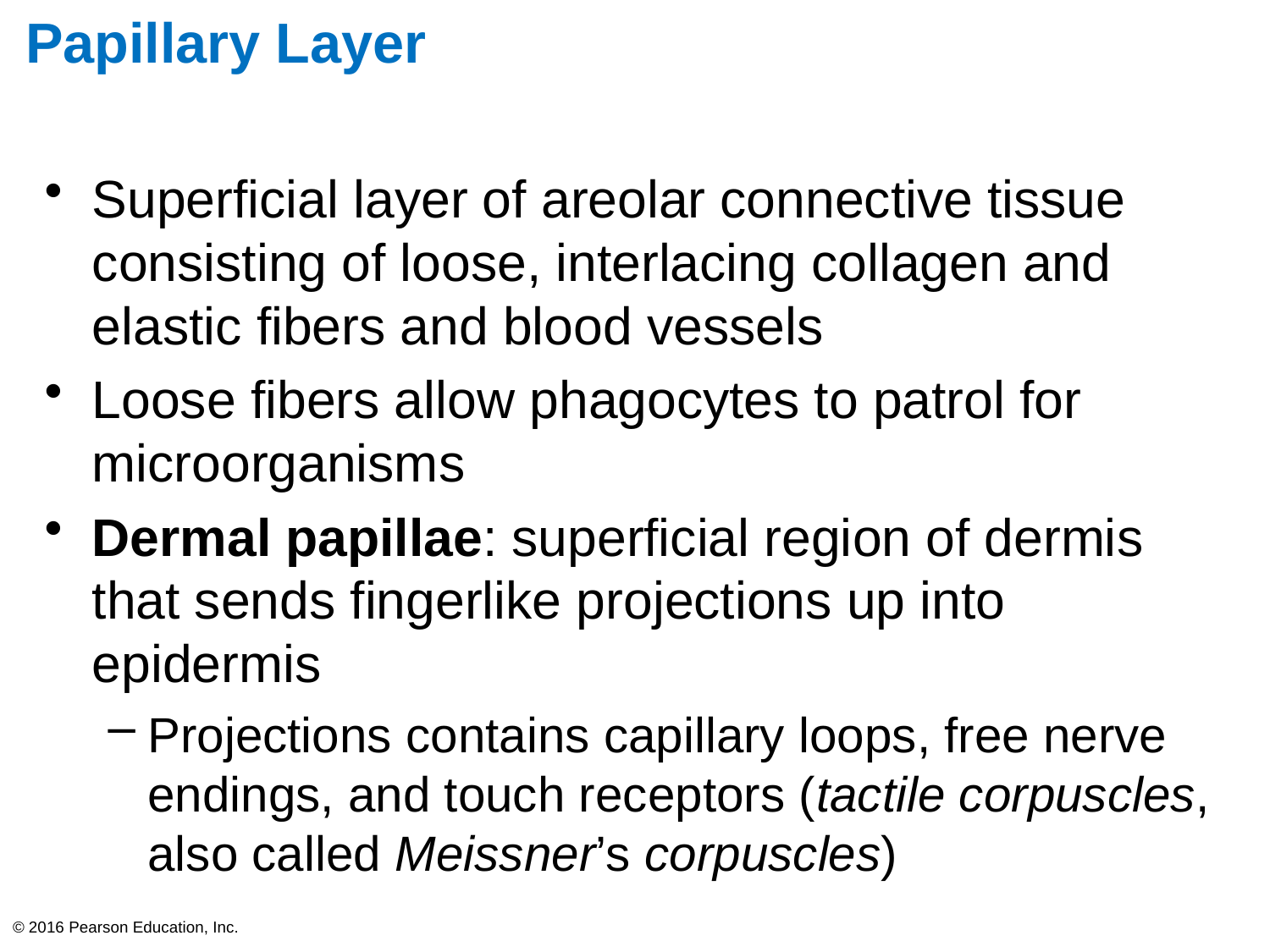

# Papillary Layer
Superficial layer of areolar connective tissue consisting of loose, interlacing collagen and elastic fibers and blood vessels
Loose fibers allow phagocytes to patrol for microorganisms
Dermal papillae: superficial region of dermis that sends fingerlike projections up into epidermis
Projections contains capillary loops, free nerve endings, and touch receptors (tactile corpuscles, also called Meissner’s corpuscles)
© 2016 Pearson Education, Inc.